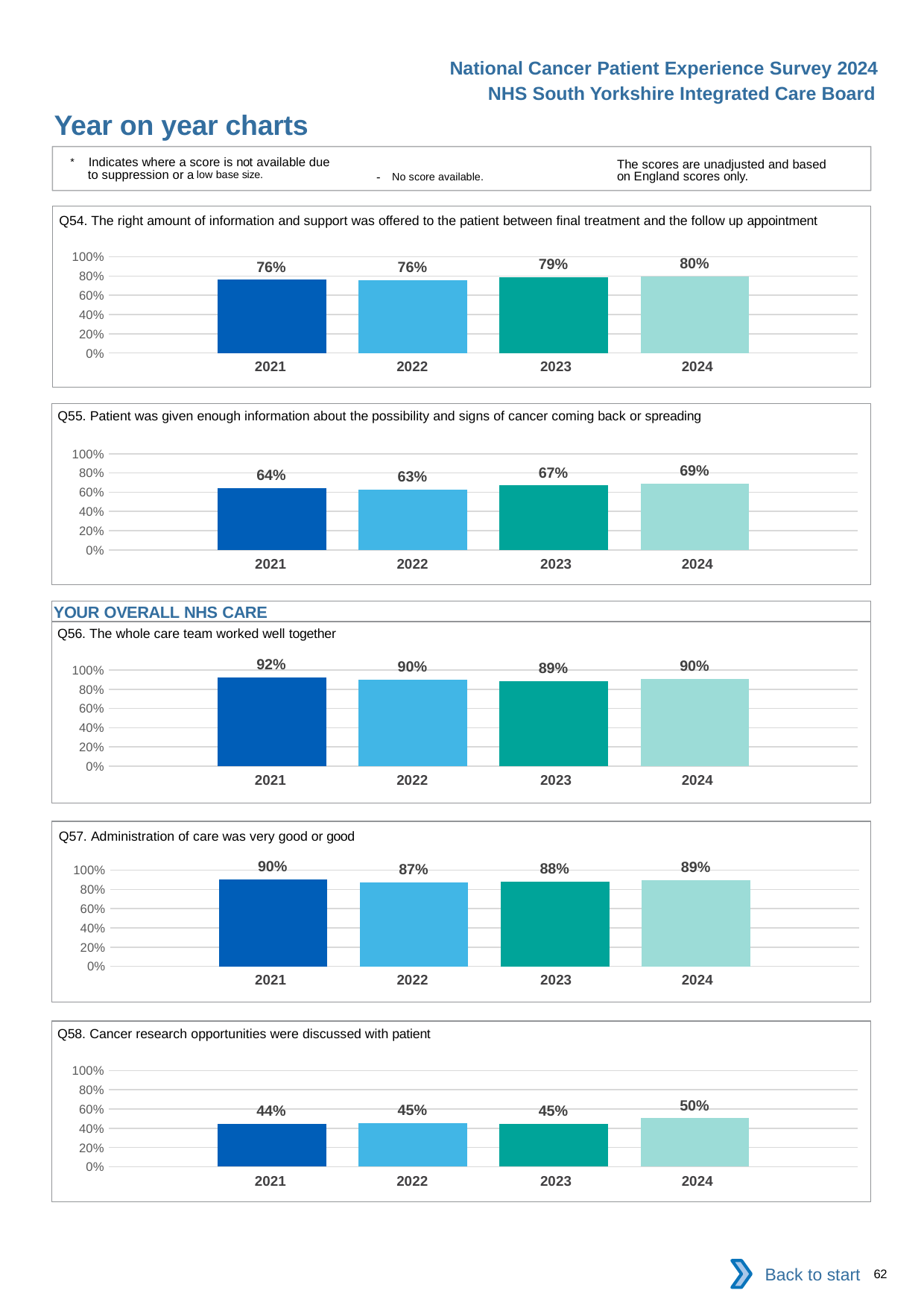

National Cancer Patient Experience Survey 2024
NHS South Yorkshire Integrated Care Board
Year on year charts

*  Indicates where a score is not available due to suppression or a low base size.
The scores are unadjusted and based on England scores only.
- No score available.
Q54. The right amount of information and support was offered to the patient between final treatment and the follow up appointment

### Chart

| Category | 2021 | 2022 | 2023 | 2024 |
|---|---|---|---|---|
| Category 1 | 0.761165 | 0.755814 | 0.787307 | 0.7973199 |
| 2021 | 2022 | 2023 | 2024 |
| --- | --- | --- | --- |
Q55. Patient was given enough information about the possibility and signs of cancer coming back or spreading

### Chart

| Category | 2021 | 2022 | 2023 | 2024 |
|---|---|---|---|---|
| Category 1 | 0.6413408 | 0.6276596 | 0.66946 | 0.6895854 |
| 2021 | 2022 | 2023 | 2024 |
| --- | --- | --- | --- |
YOUR OVERALL NHS CARE
Q56. The whole care team worked well together

### Chart

| Category | 2021 | 2022 | 2023 | 2024 |
|---|---|---|---|---|
| Category 1 | 0.9202226 | 0.8964143 | 0.8863463 | 0.903252 |
| 2021 | 2022 | 2023 | 2024 |
| --- | --- | --- | --- |
Q57. Administration of care was very good or good

### Chart

| Category | 2021 | 2022 | 2023 | 2024 |
|---|---|---|---|---|
| Category 1 | 0.9035167 | 0.8689788 | 0.8783883 | 0.8935837 |
| 2021 | 2022 | 2023 | 2024 |
| --- | --- | --- | --- |
Q58. Cancer research opportunities were discussed with patient

### Chart

| Category | 2021 | 2022 | 2023 | 2024 |
|---|---|---|---|---|
| Category 1 | 0.4435612 | 0.4497445 | 0.4480601 | 0.504065 |
| 2021 | 2022 | 2023 | 2024 |
| --- | --- | --- | --- |
Back to start

62